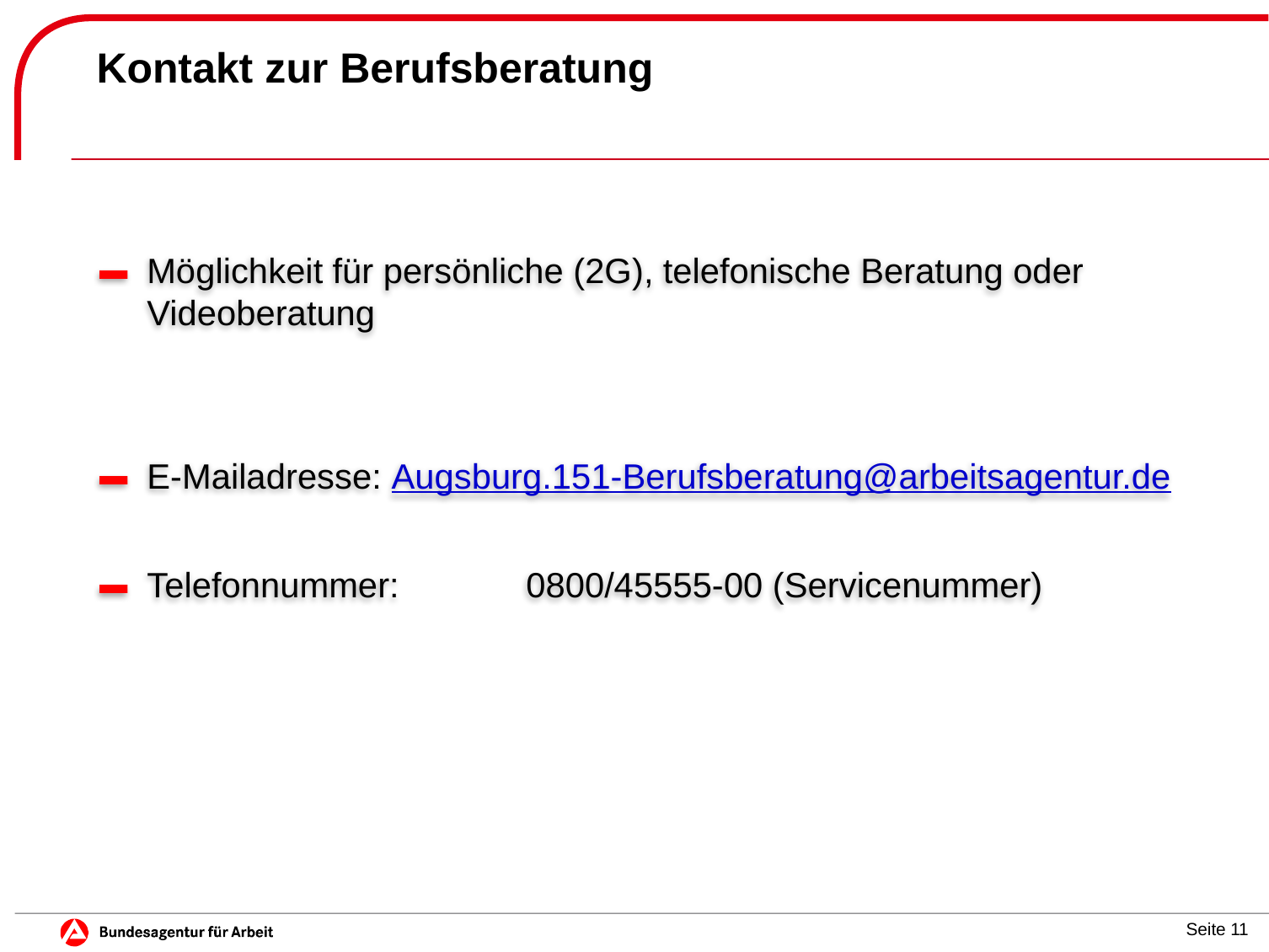

# Kontakt zur Berufsberatung

Möglichkeit für persönliche (2G), telefonische Beratung oder Videoberatung

E-Mailadresse: Augsburg.151-Berufsberatung@arbeitsagentur.de

Telefonnummer: 	0800/45555-00 (Servicenummer)